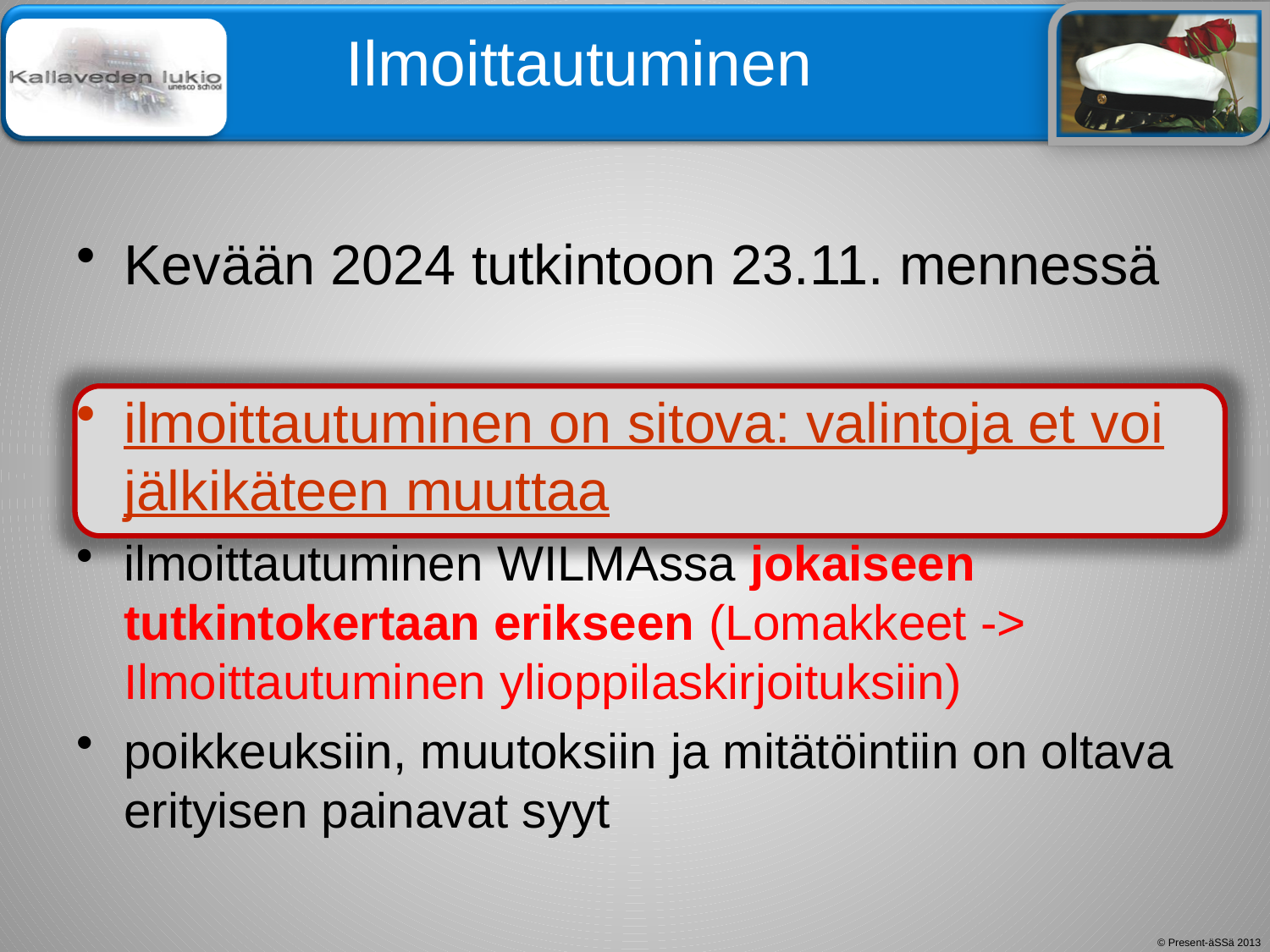

# Ilmoittautuminen
Kevään 2024 tutkintoon 23.11. mennessä

ilmoittautuminen on sitova: valintoja et voi jälkikäteen muuttaa
ilmoittautuminen WILMAssa jokaiseen tutkintokertaan erikseen (Lomakkeet -> Ilmoittautuminen ylioppilaskirjoituksiin)
poikkeuksiin, muutoksiin ja mitätöintiin on oltava erityisen painavat syyt